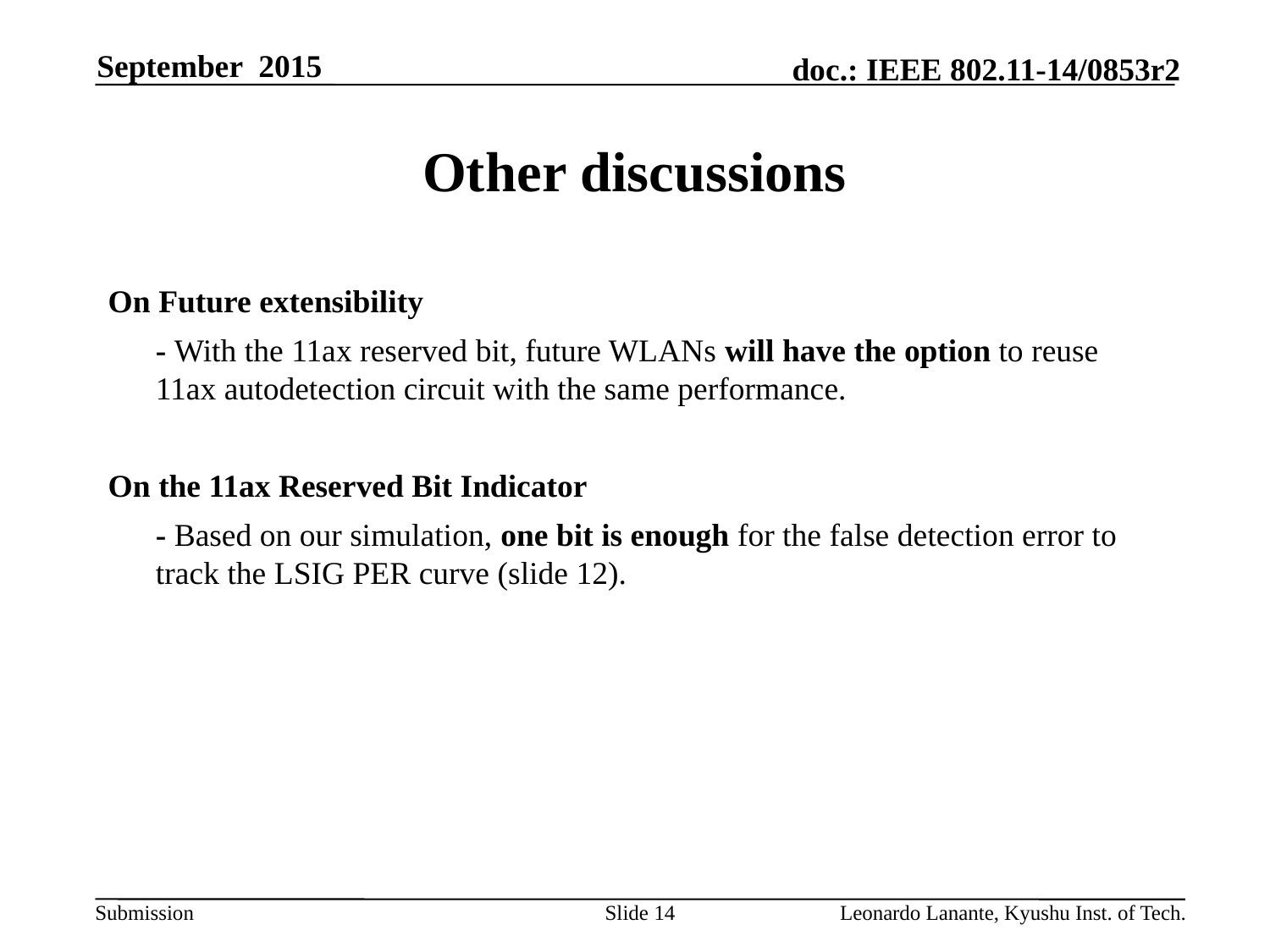

September  2015
# Other discussions
On Future extensibility
	- With the 11ax reserved bit, future WLANs will have the option to reuse 11ax autodetection circuit with the same performance.

On the 11ax Reserved Bit Indicator
	- Based on our simulation, one bit is enough for the false detection error to track the LSIG PER curve (slide 12).

Slide 14
Leonardo Lanante, Kyushu Inst. of Tech.